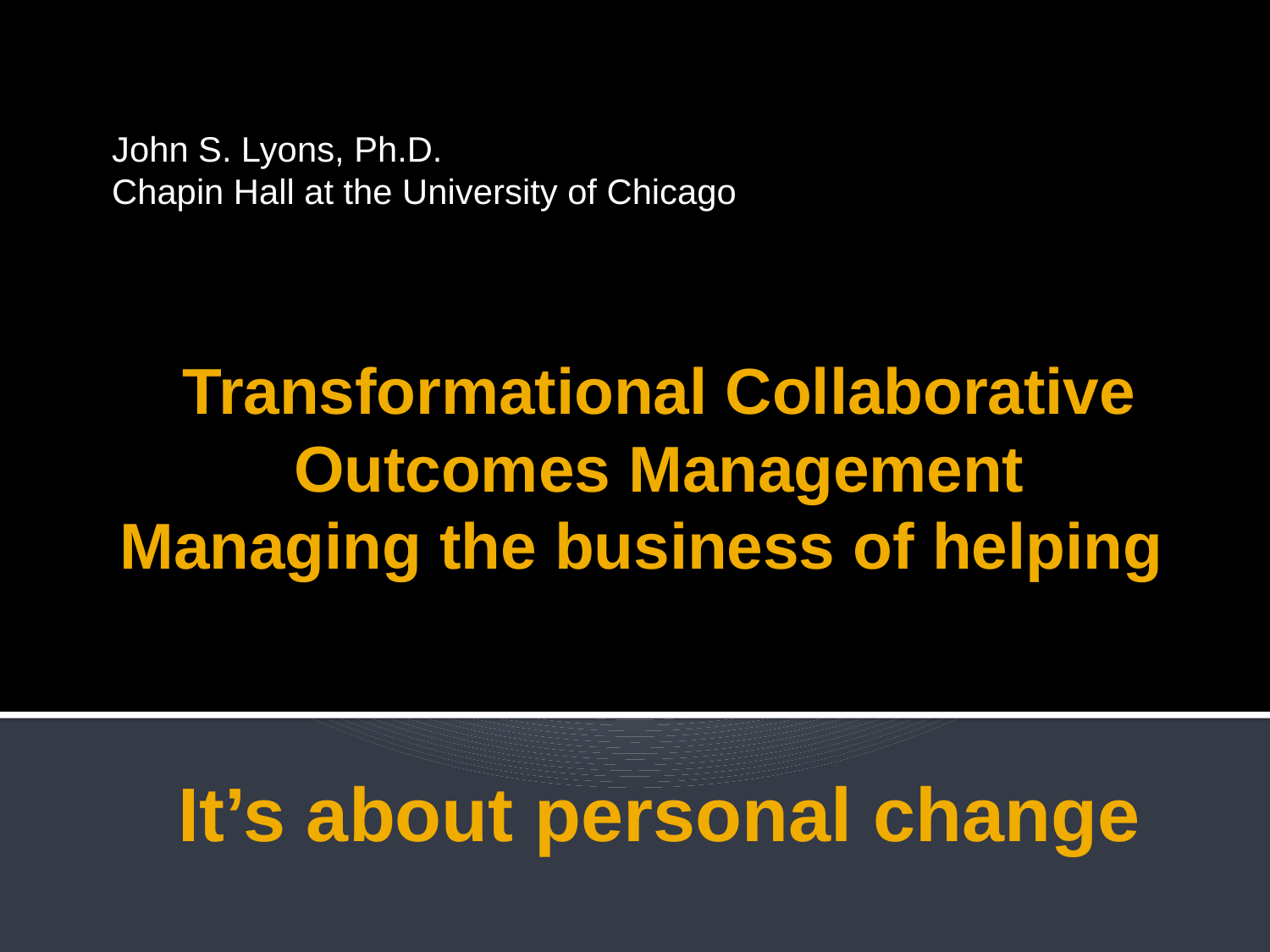

John S. Lyons, Ph.D.
Chapin Hall at the University of Chicago

# Transformational Collaborative Outcomes Management Managing the business of helping It’s about personal change